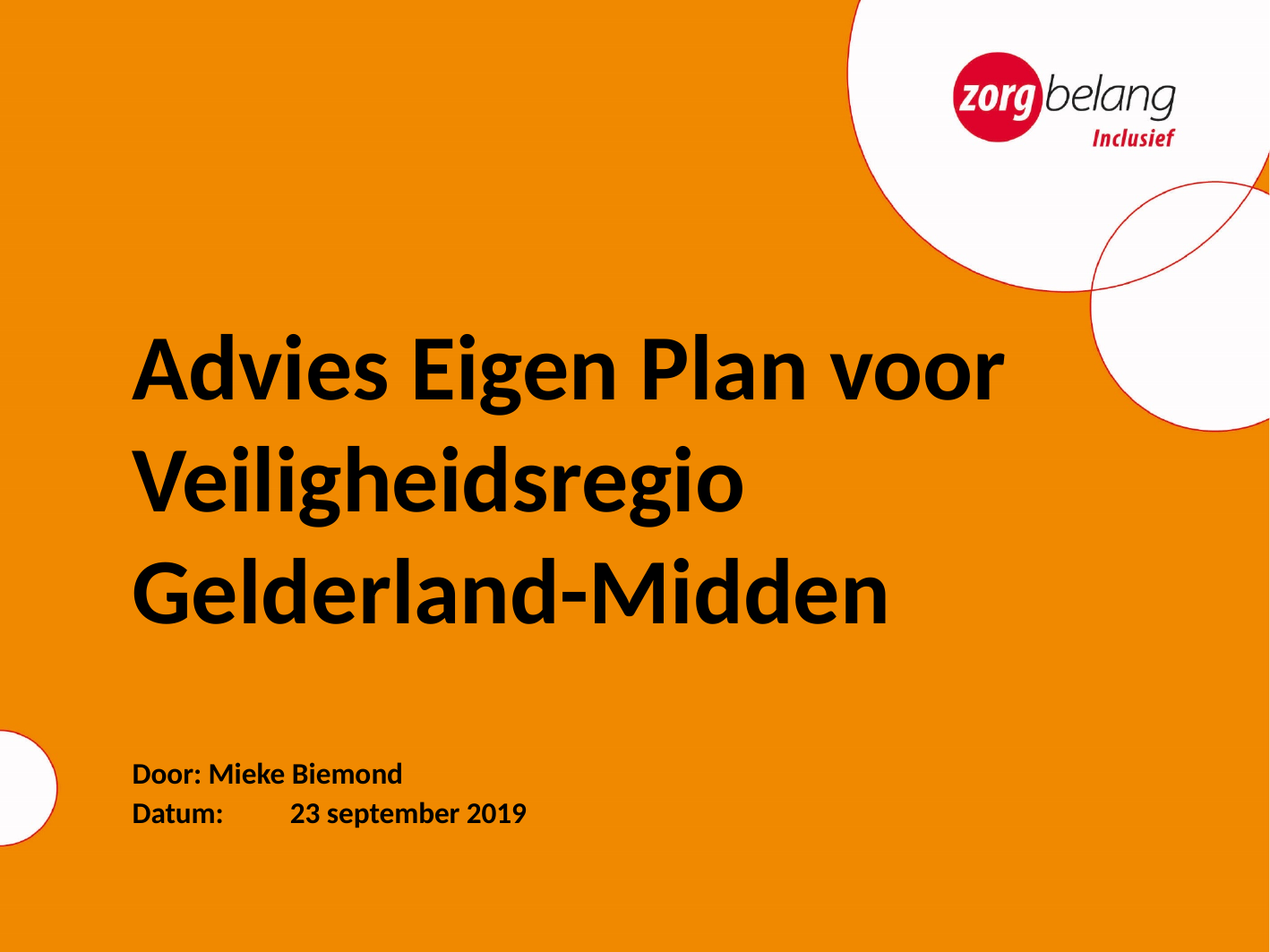

# Advies Eigen Plan voor Veiligheidsregio Gelderland-Midden
Door: 	Mieke Biemond
Datum:	23 september 2019